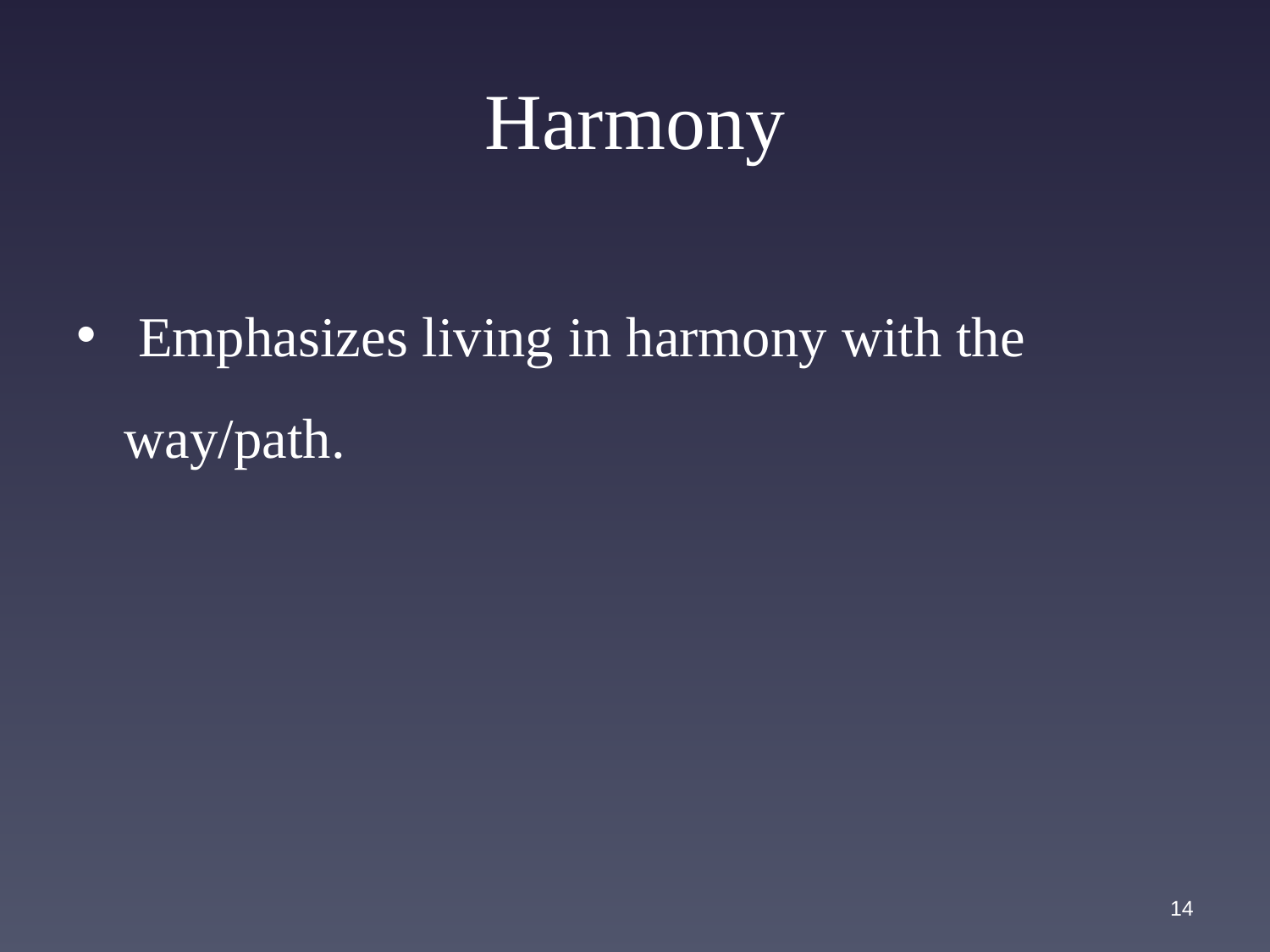

# Harmony
 Emphasizes living in harmony with the way/path.

14